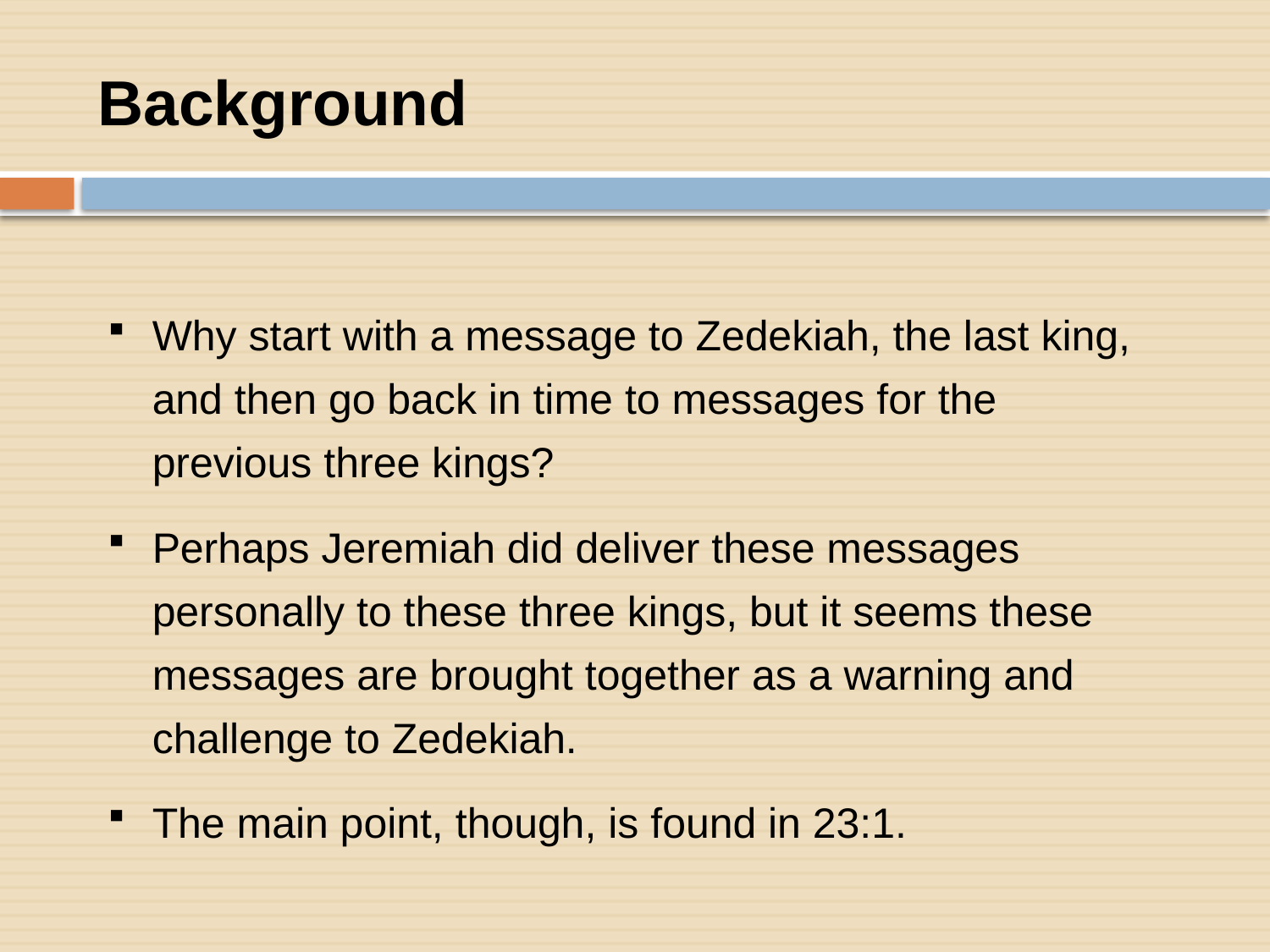

# Background
Why start with a message to Zedekiah, the last king, and then go back in time to messages for the previous three kings?
Perhaps Jeremiah did deliver these messages personally to these three kings, but it seems these messages are brought together as a warning and challenge to Zedekiah.
The main point, though, is found in 23:1.